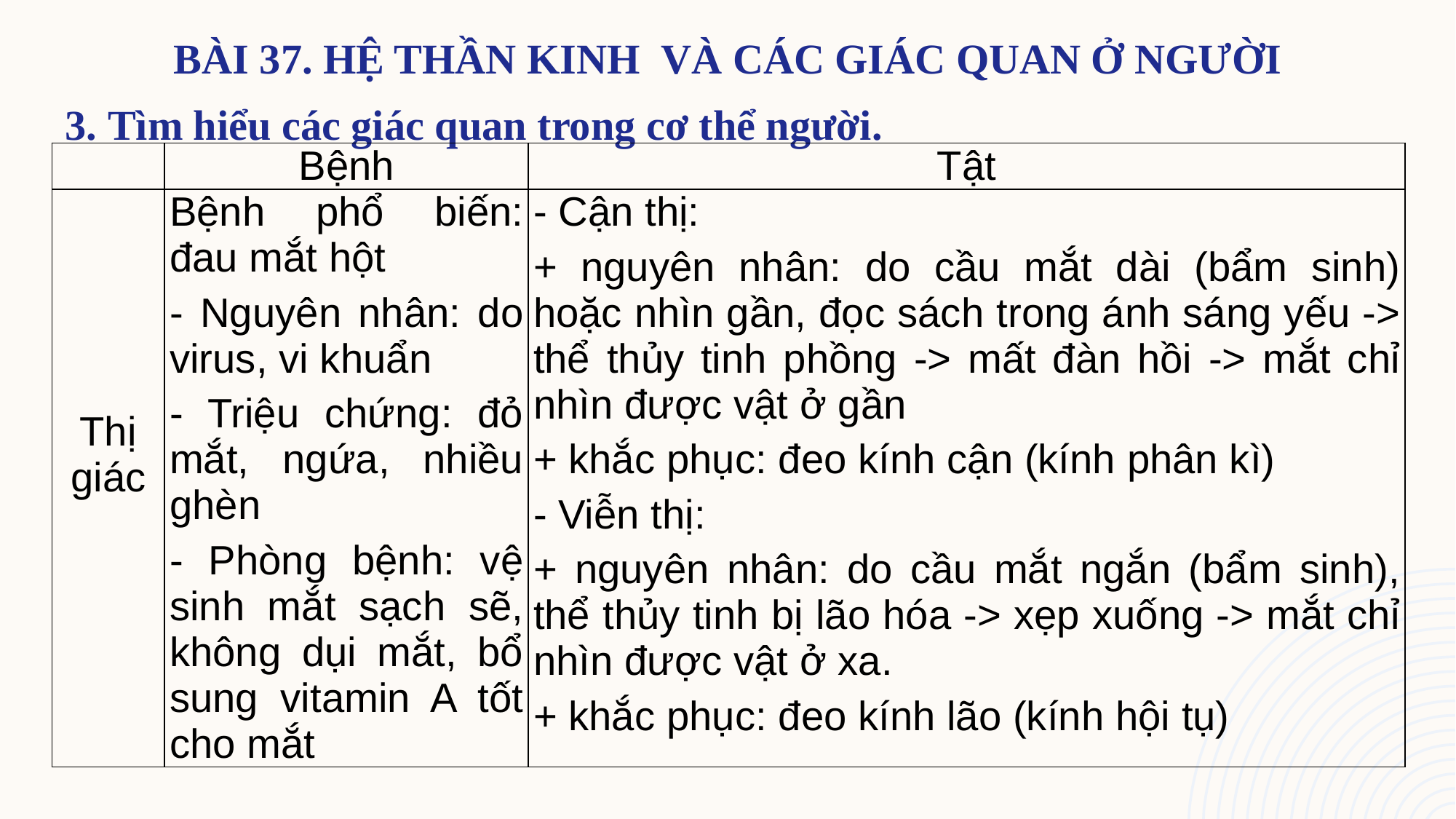

|  | Bệnh | Tật |
| --- | --- | --- |
| Thị giác | Bệnh phổ biến: đau mắt hột - Nguyên nhân: do virus, vi khuẩn - Triệu chứng: đỏ mắt, ngứa, nhiều ghèn - Phòng bệnh: vệ sinh mắt sạch sẽ, không dụi mắt, bổ sung vitamin A tốt cho mắt | - Cận thị: + nguyên nhân: do cầu mắt dài (bẩm sinh) hoặc nhìn gần, đọc sách trong ánh sáng yếu -> thể thủy tinh phồng -> mất đàn hồi -> mắt chỉ nhìn được vật ở gần + khắc phục: đeo kính cận (kính phân kì) - Viễn thị: + nguyên nhân: do cầu mắt ngắn (bẩm sinh), thể thủy tinh bị lão hóa -> xẹp xuống -> mắt chỉ nhìn được vật ở xa. + khắc phục: đeo kính lão (kính hội tụ) |